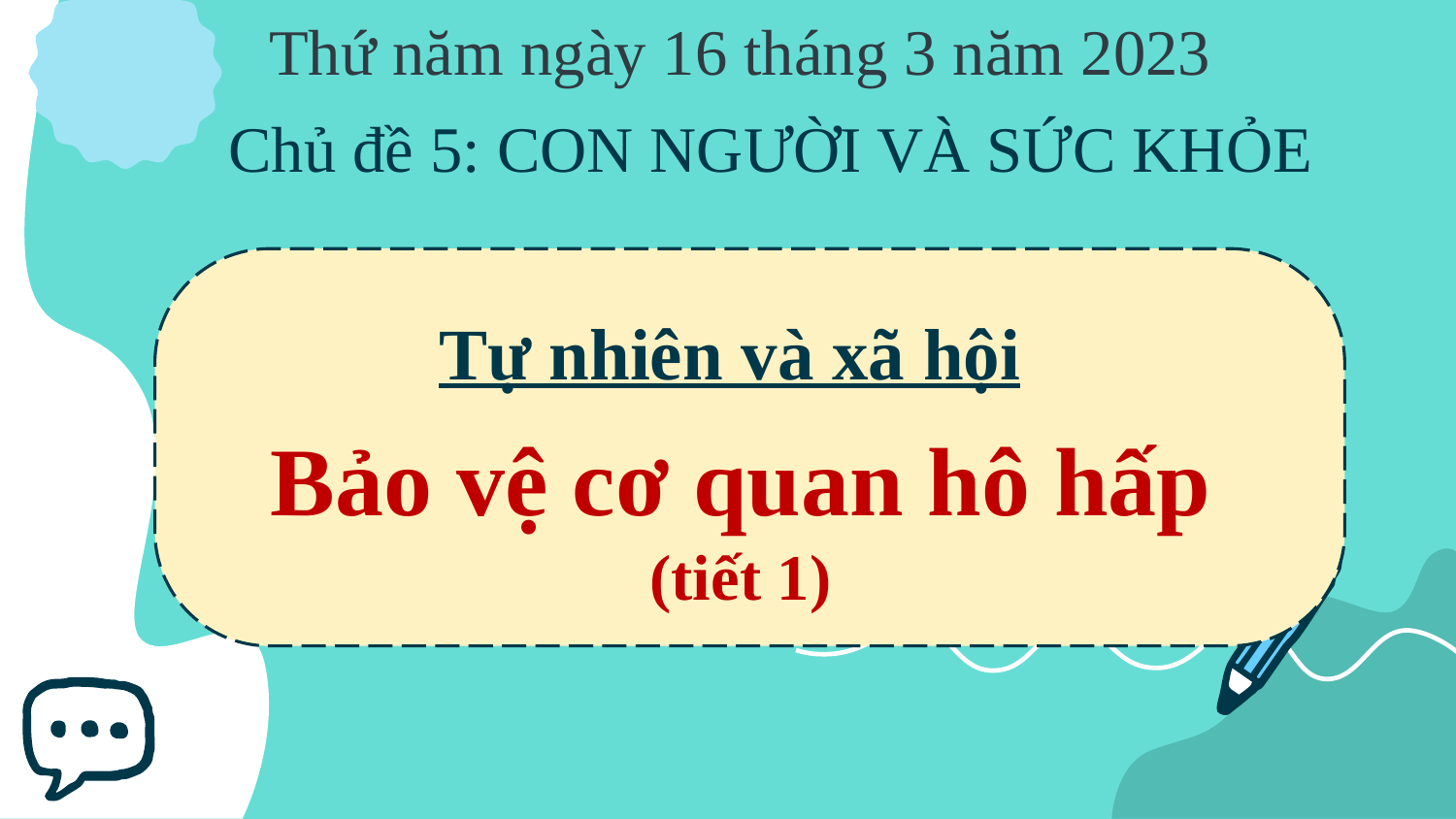

Thứ năm ngày 16 tháng 3 năm 2023
Chủ đề 5: CON NGƯỜI VÀ SỨC KHỎE

Tự nhiên và xã hội
Bảo vệ cơ quan hô hấp
(tiết 1)